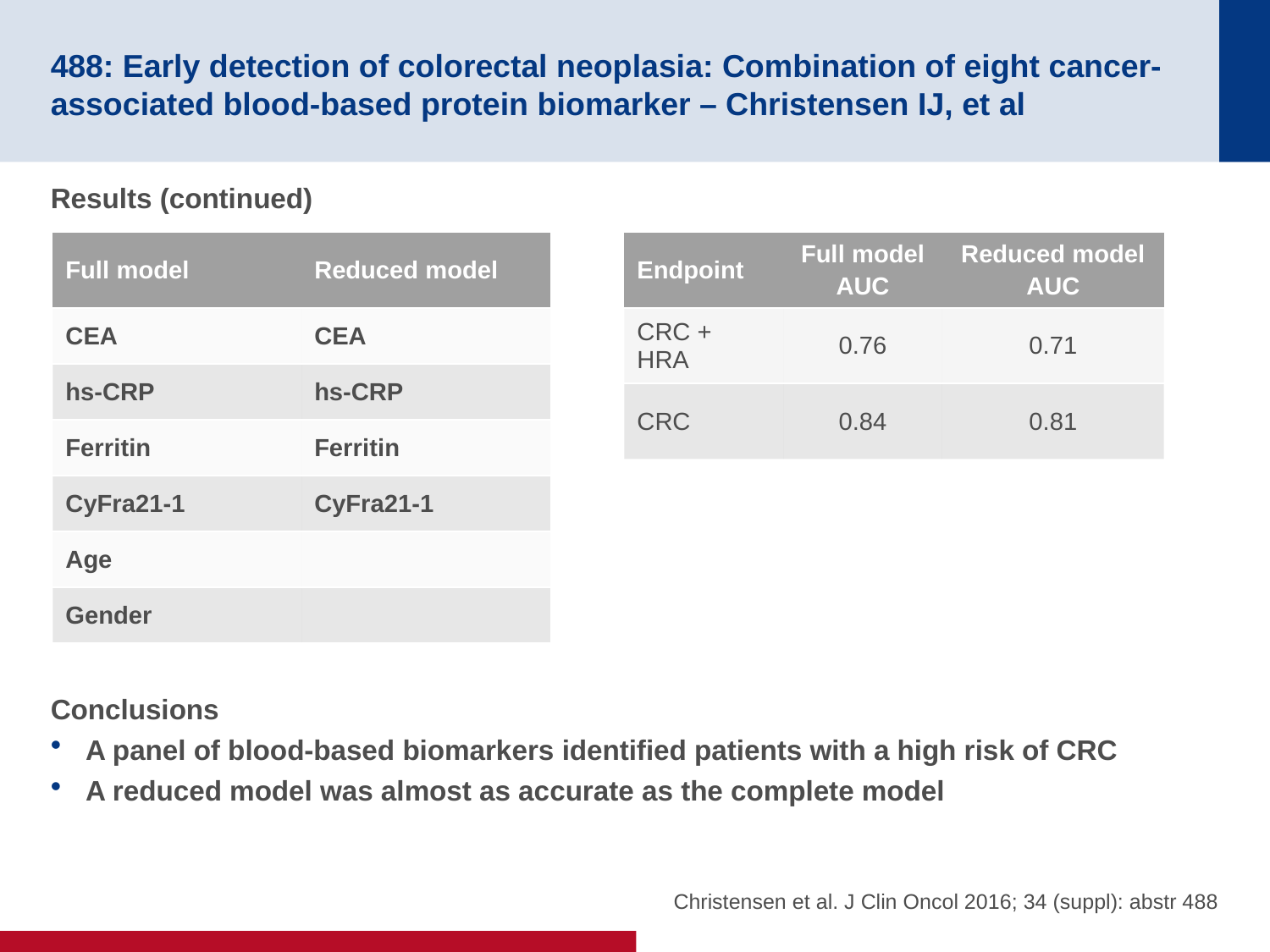

# 488: Early detection of colorectal neoplasia: Combination of eight cancer-associated blood-based protein biomarker – Christensen IJ, et al
Results (continued)

Conclusions
A panel of blood-based biomarkers identified patients with a high risk of CRC
A reduced model was almost as accurate as the complete model

| Full model | Reduced model |
| --- | --- |
| CEA | CEA |
| hs-CRP | hs-CRP |
| Ferritin | Ferritin |
| CyFra21-1 | CyFra21-1 |
| Age |  |
| Gender |  |
| Endpoint | Full model AUC | Reduced model AUC |
| --- | --- | --- |
| CRC + HRA | 0.76 | 0.71 |
| CRC | 0.84 | 0.81 |
Christensen et al. J Clin Oncol 2016; 34 (suppl): abstr 488